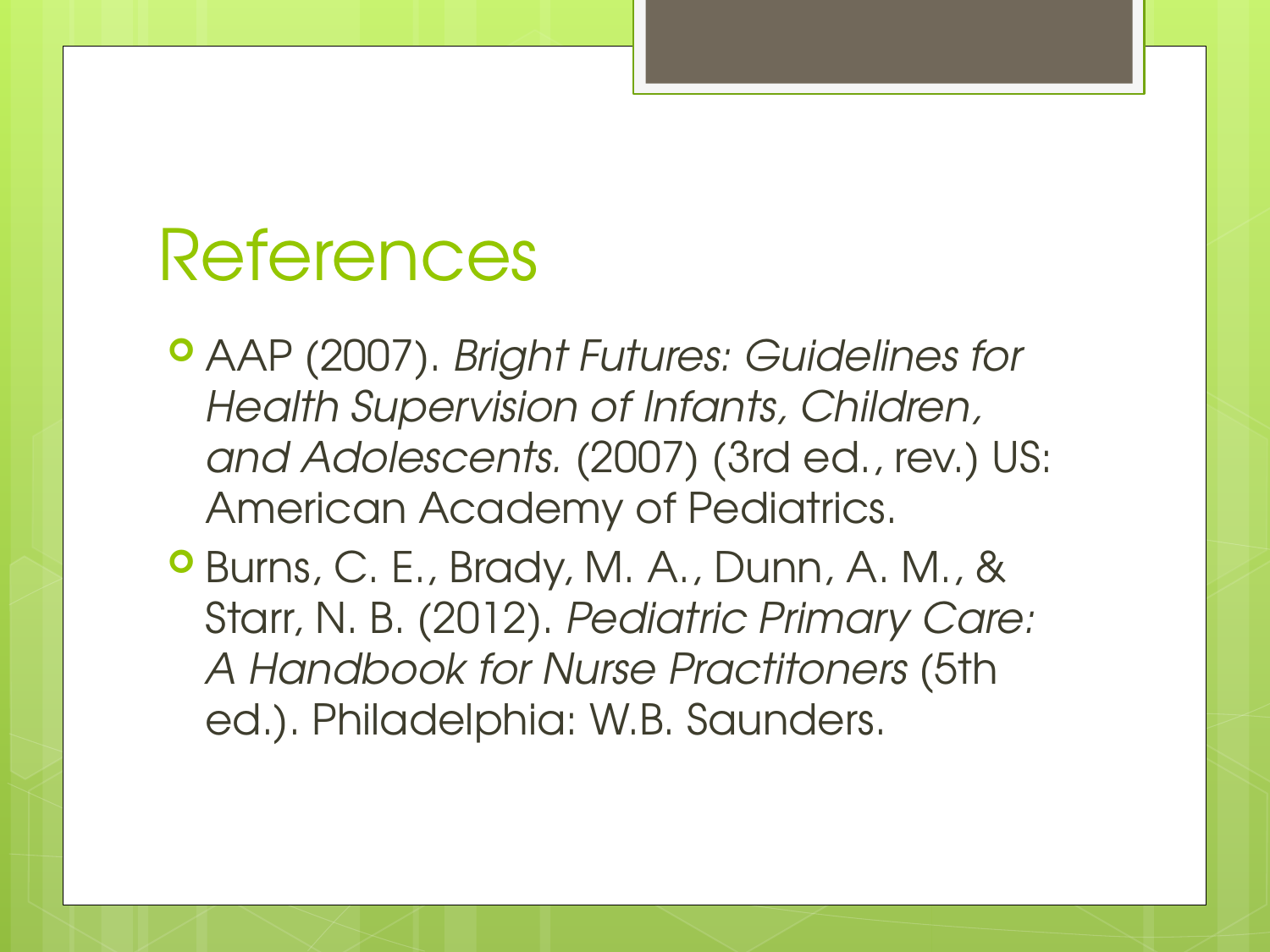

# References
AAP (2007). Bright Futures: Guidelines for Health Supervision of Infants, Children, and Adolescents. (2007) (3rd ed., rev.) US: American Academy of Pediatrics.
Burns, C. E., Brady, M. A., Dunn, A. M., & Starr, N. B. (2012). Pediatric Primary Care: A Handbook for Nurse Practitoners (5th ed.). Philadelphia: W.B. Saunders.